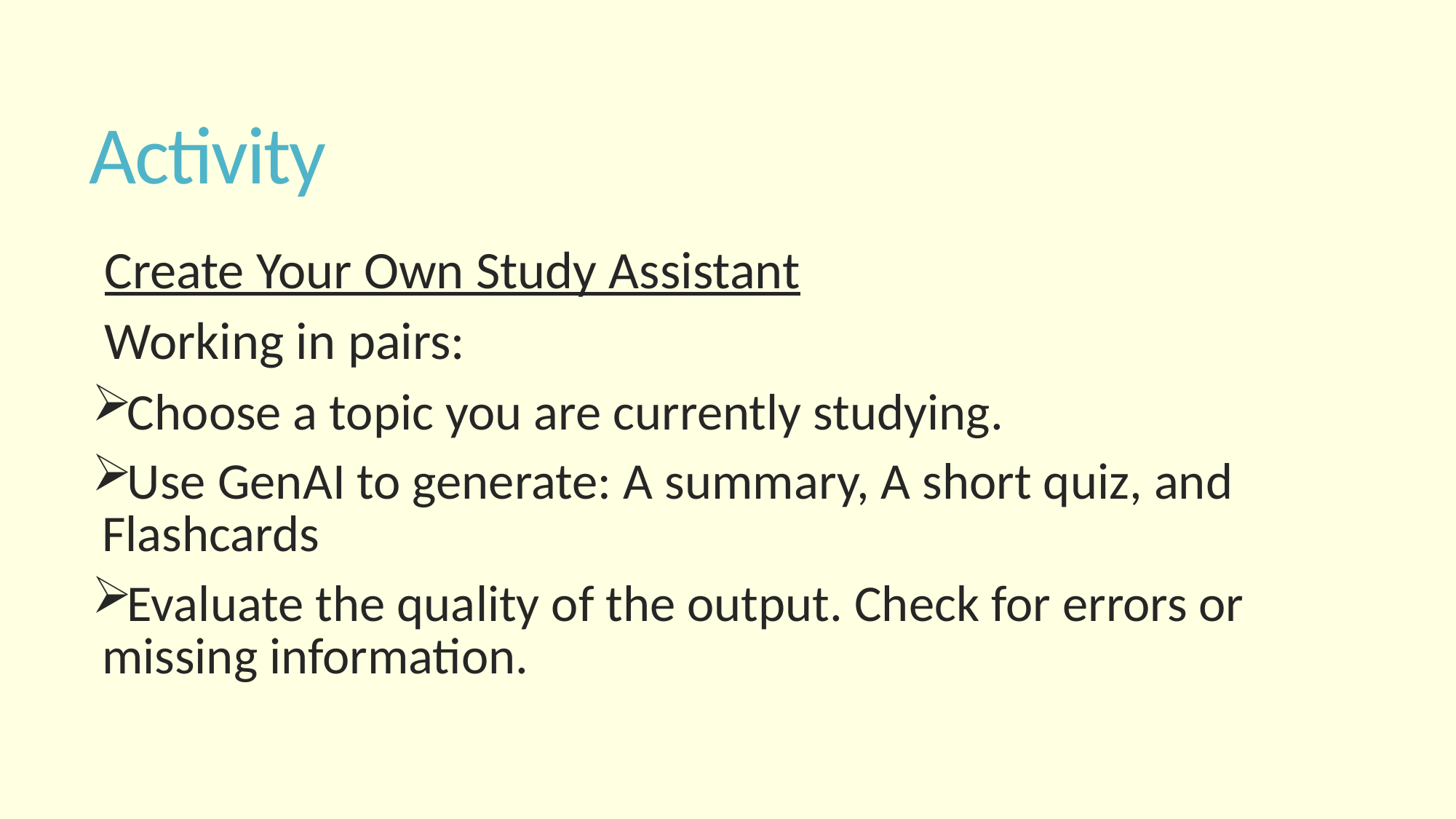

# Activity
Create Your Own Study Assistant
Working in pairs:
Choose a topic you are currently studying.
Use GenAI to generate: A summary, A short quiz, and Flashcards
Evaluate the quality of the output. Check for errors or missing information.